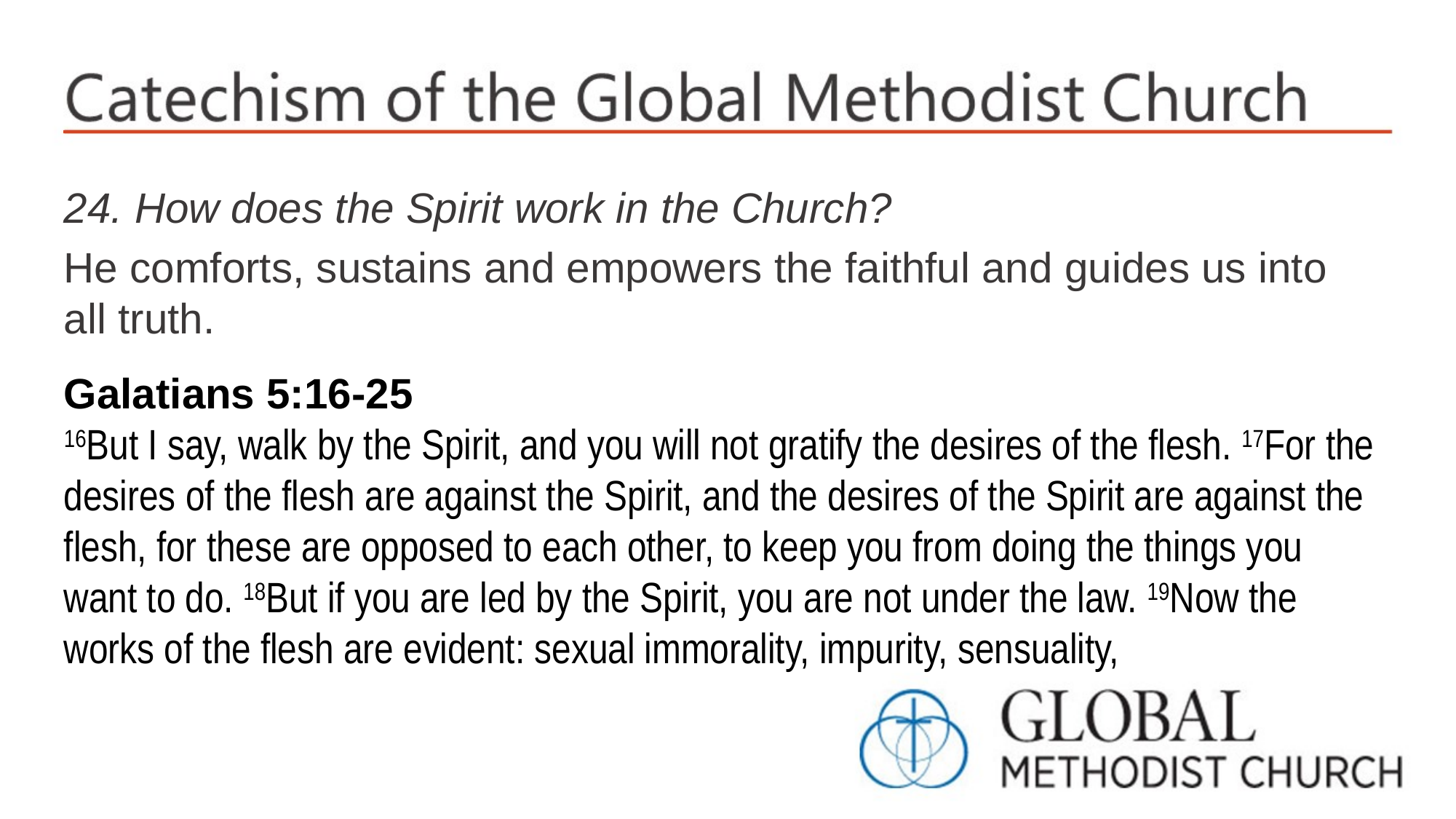

24. How does the Spirit work in the Church?
He comforts, sustains and empowers the faithful and guides us into all truth.
Galatians 5:16-25
16But I say, walk by the Spirit, and you will not gratify the desires of the flesh. 17For the desires of the flesh are against the Spirit, and the desires of the Spirit are against the flesh, for these are opposed to each other, to keep you from doing the things you want to do. 18But if you are led by the Spirit, you are not under the law. 19Now the works of the flesh are evident: sexual immorality, impurity, sensuality,